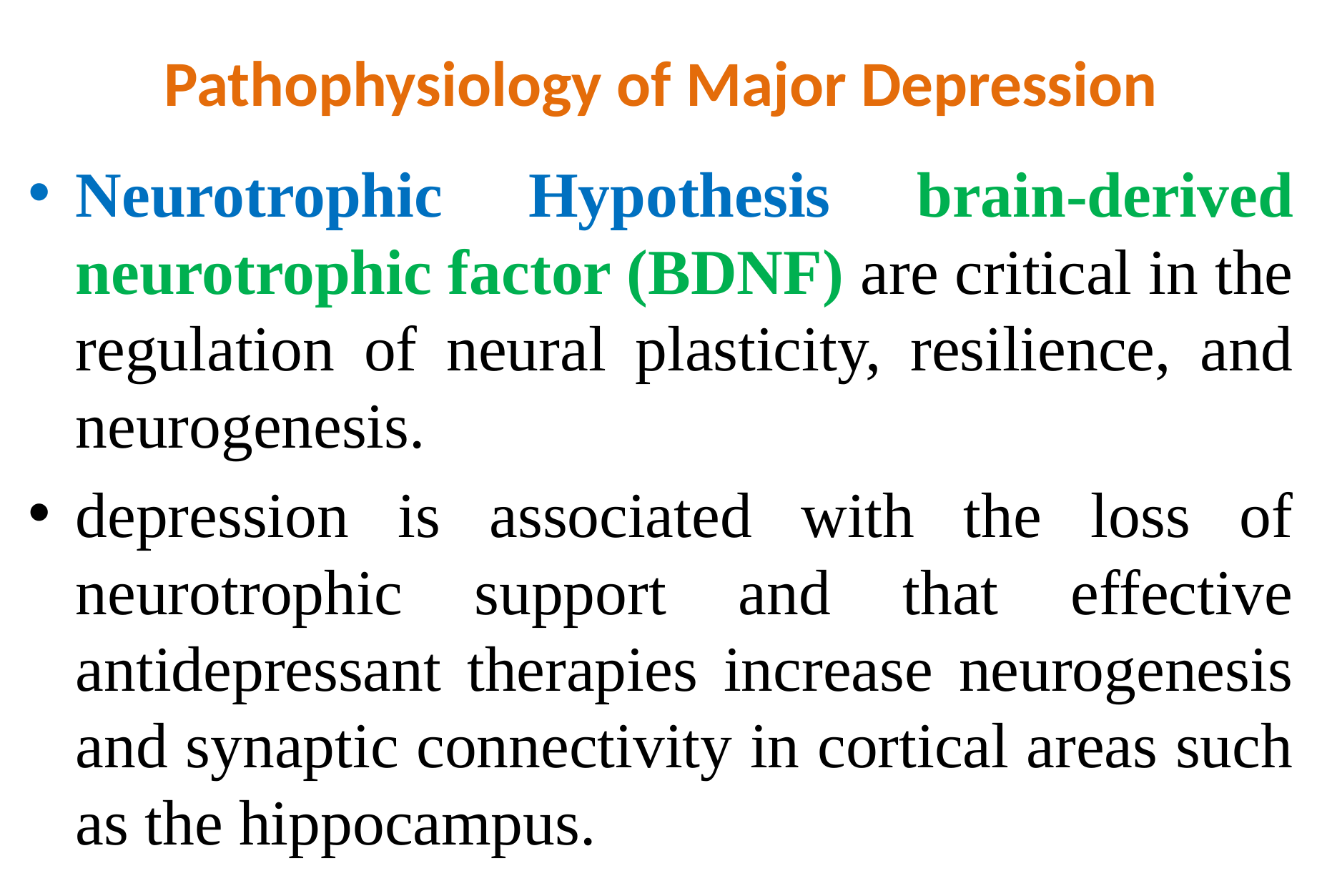

# Pathophysiology of Major Depression
Neurotrophic Hypothesis brain-derived neurotrophic factor (BDNF) are critical in the regulation of neural plasticity, resilience, and neurogenesis.
depression is associated with the loss of neurotrophic support and that effective antidepressant therapies increase neurogenesis and synaptic connectivity in cortical areas such as the hippocampus.